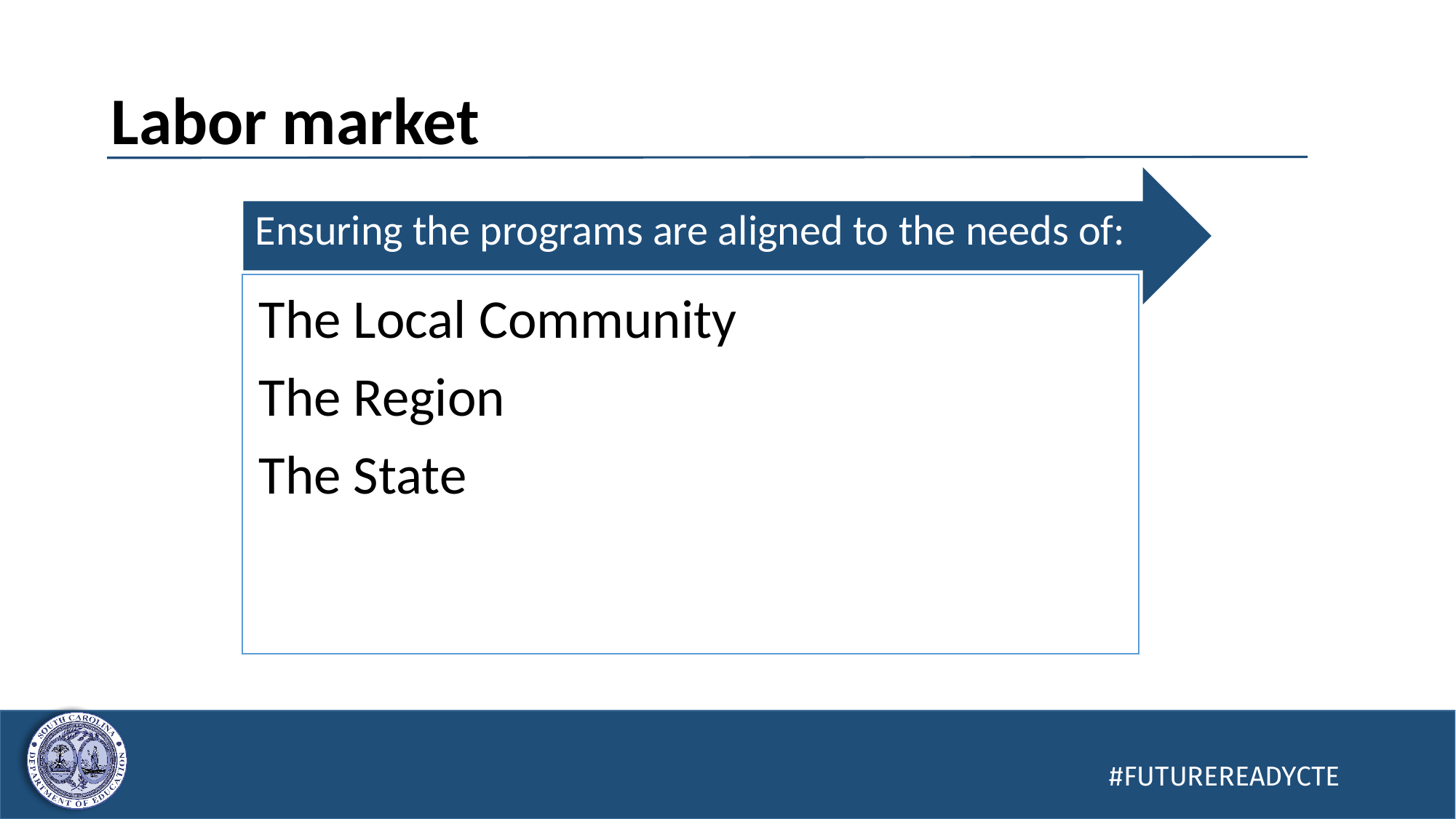

# Labor market
Ensuring the programs are aligned to the needs of:
The Local Community
The Region
The State